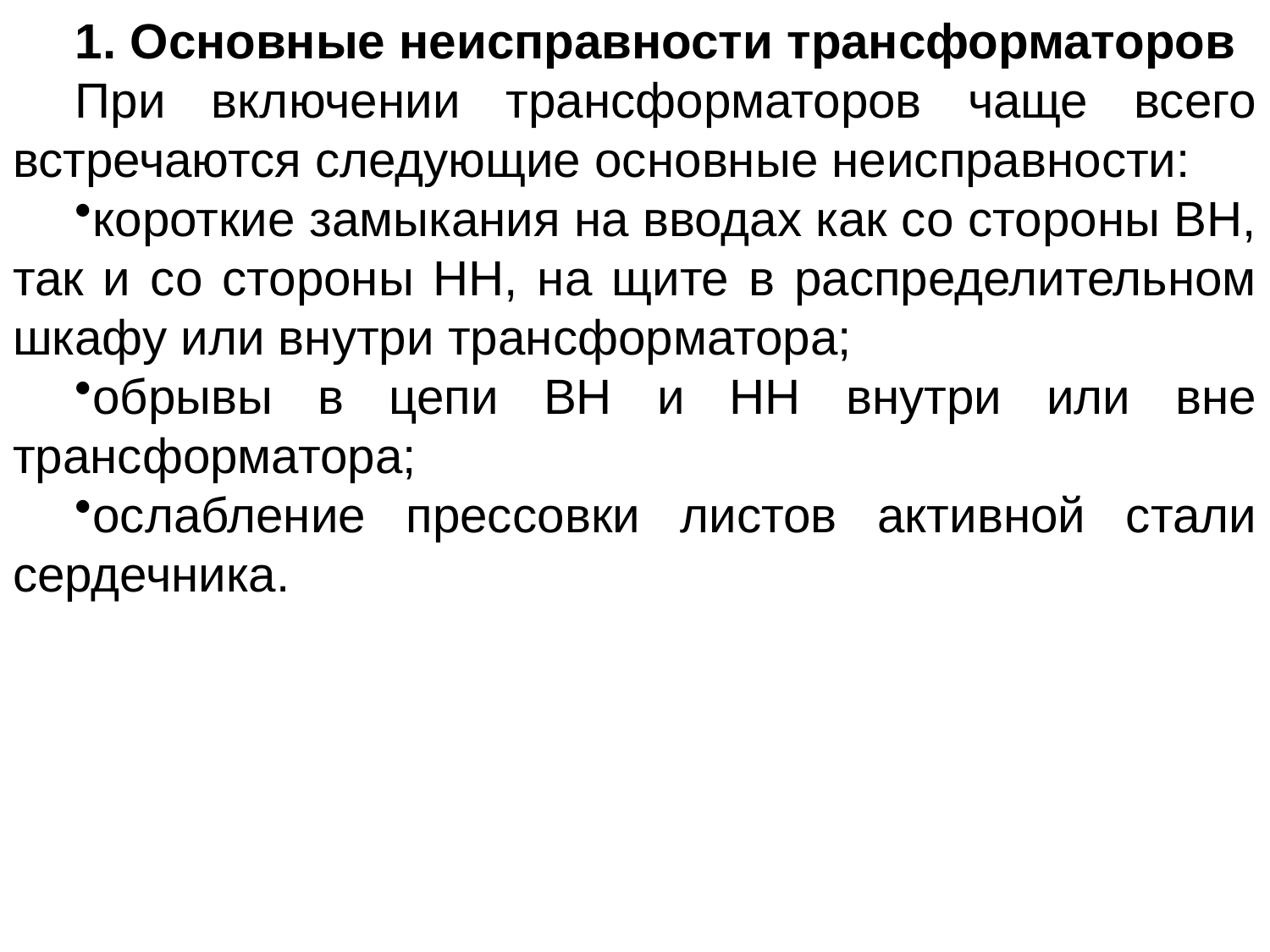

1. Основные неисправности трансформаторов
При включении трансформаторов чаще всего встречаются следующие основные неисправности:
короткие замыкания на вводах как со стороны ВН, так и со стороны НН, на щите в распределительном шкафу или внутри трансформатора;
обрывы в цепи ВН и НН внутри или вне трансформатора;
ослабление прессовки листов активной стали сердечника.